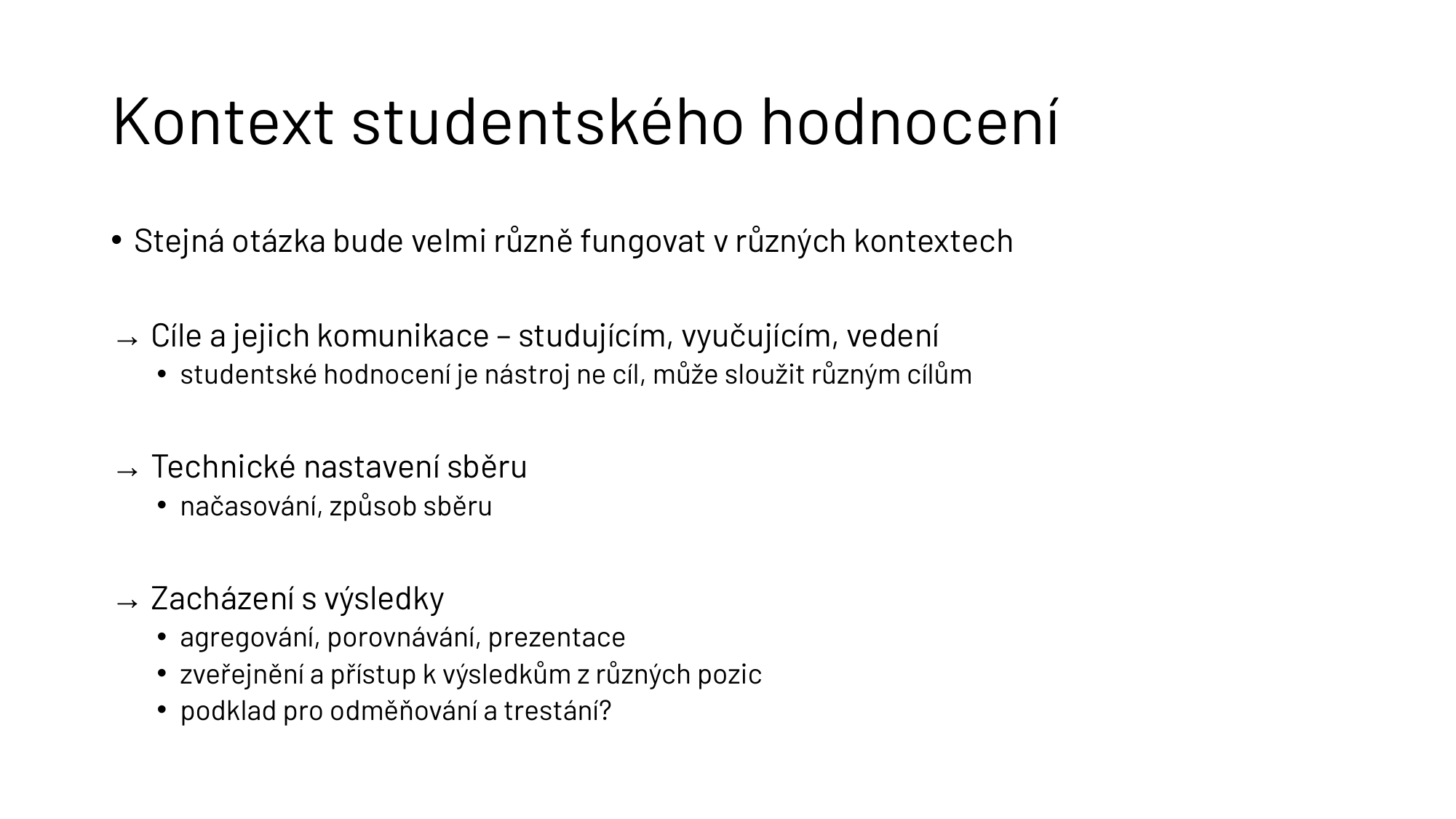

# Kontext studentského hodnocení
Stejná otázka bude velmi různě fungovat v různých kontextech

→ Cíle a jejich komunikace – studujícím, vyučujícím, vedení
studentské hodnocení je nástroj ne cíl, může sloužit různým cílům

→ Technické nastavení sběru
načasování, způsob sběru

→ Zacházení s výsledky
agregování, porovnávání, prezentace
zveřejnění a přístup k výsledkům z různých pozic
podklad pro odměňování a trestání?